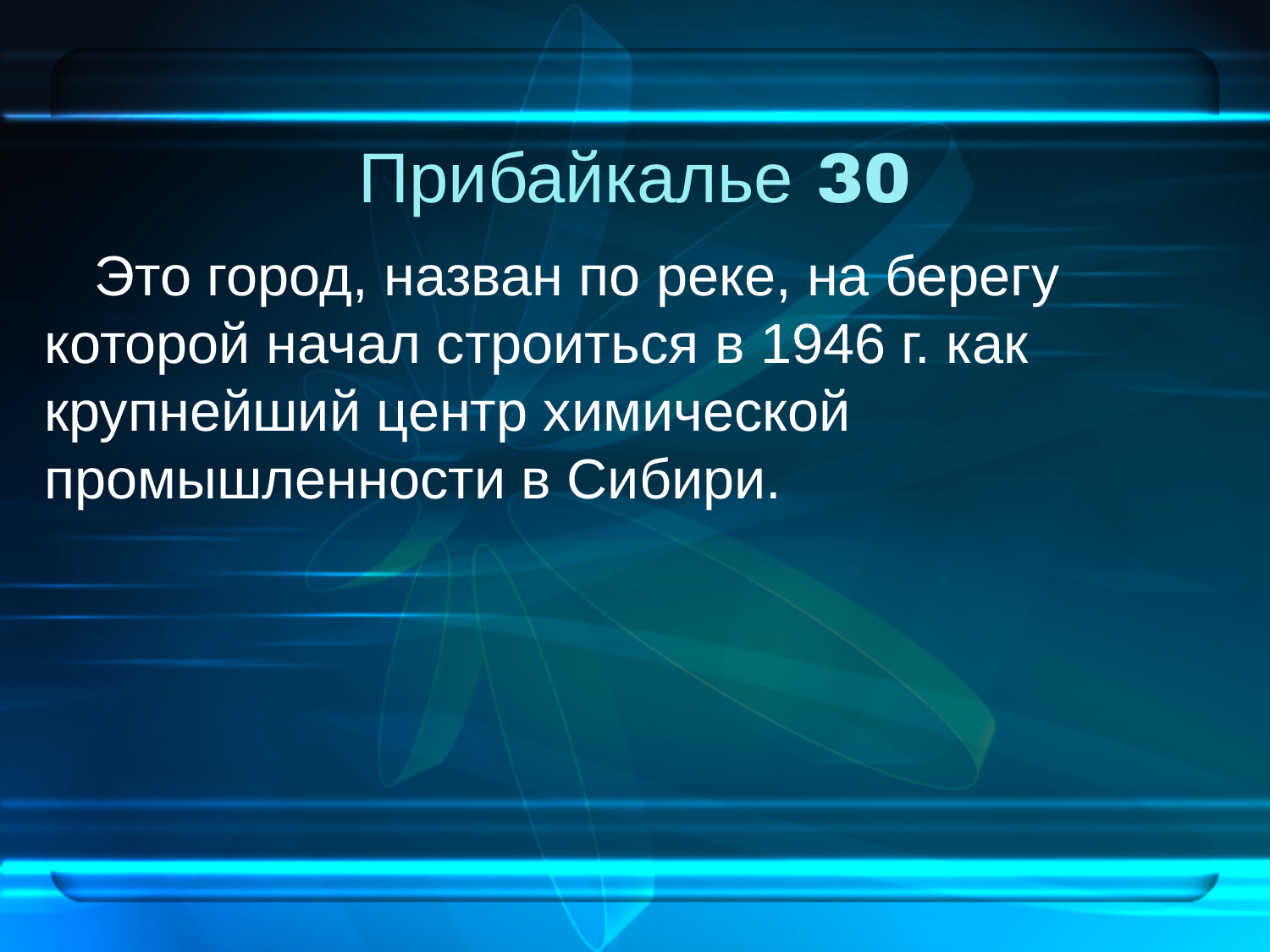

# Прибайкалье 30
Это город, назван по реке, на берегу которой начал строиться в 1946 г. как крупнейший центр химической промышленности в Сибири.